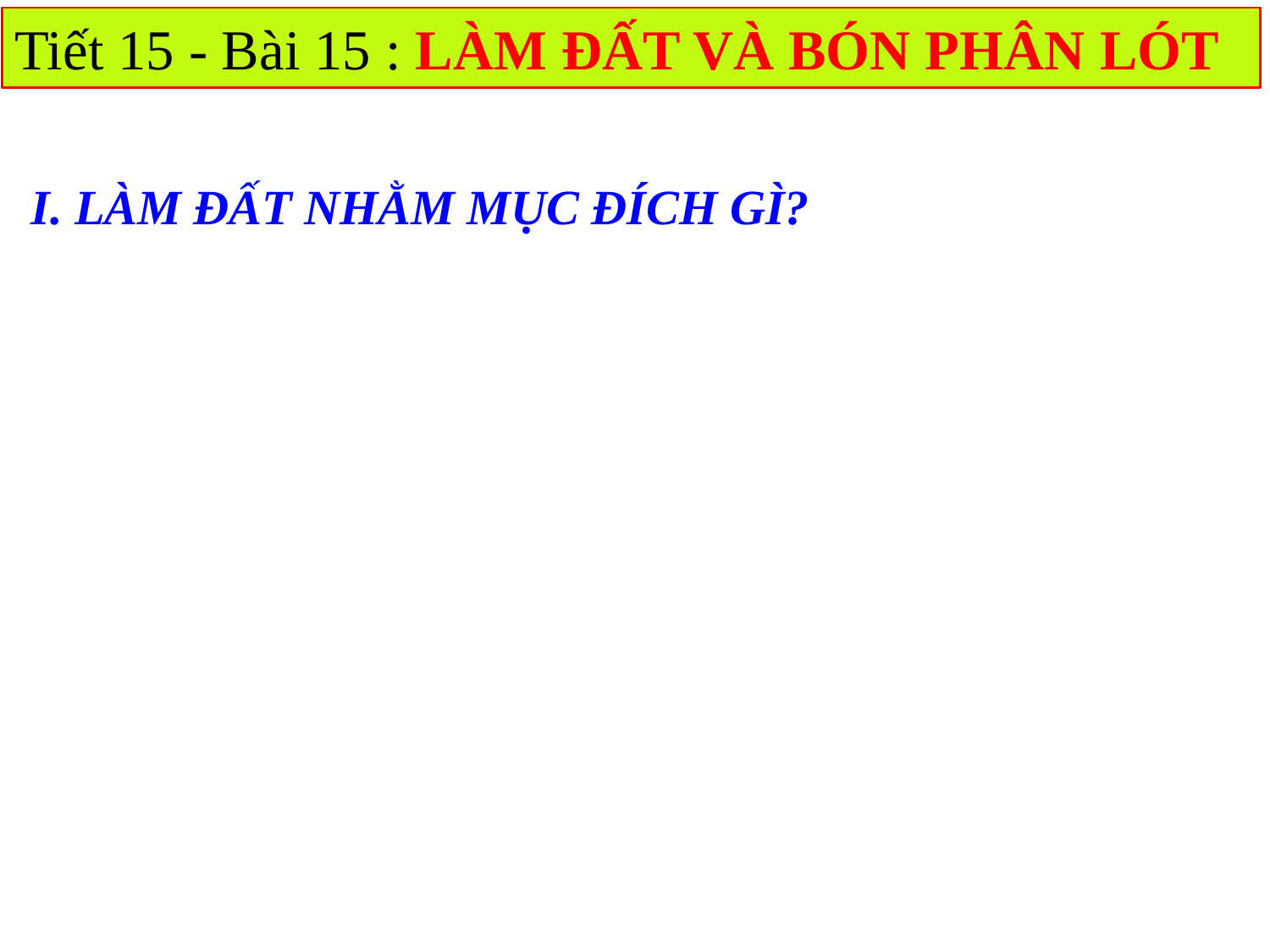

Tiết 15 - Bài 15 : LÀM ĐẤT VÀ BÓN PHÂN LÓT
I. LÀM ĐẤT NHẰM MỤC ĐÍCH GÌ?